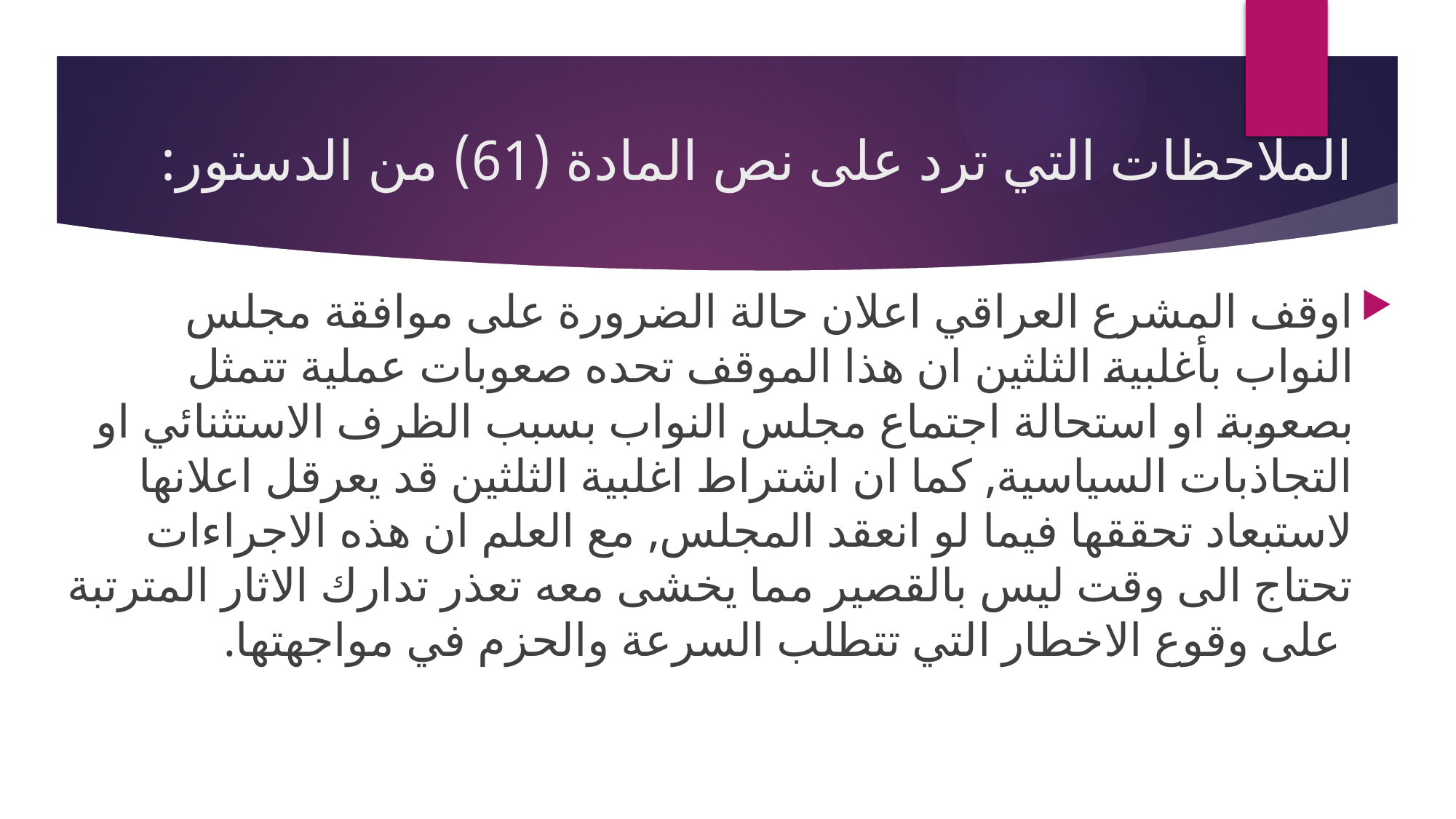

# الملاحظات التي ترد على نص المادة (61) من الدستور:
اوقف المشرع العراقي اعلان حالة الضرورة على موافقة مجلس النواب بأغلبية الثلثين ان هذا الموقف تحده صعوبات عملية تتمثل بصعوبة او استحالة اجتماع مجلس النواب بسبب الظرف الاستثنائي او التجاذبات السياسية, كما ان اشتراط اغلبية الثلثين قد يعرقل اعلانها لاستبعاد تحققها فيما لو انعقد المجلس, مع العلم ان هذه الاجراءات تحتاج الى وقت ليس بالقصير مما يخشى معه تعذر تدارك الاثار المترتبة  على وقوع الاخطار التي تتطلب السرعة والحزم في مواجهتها.